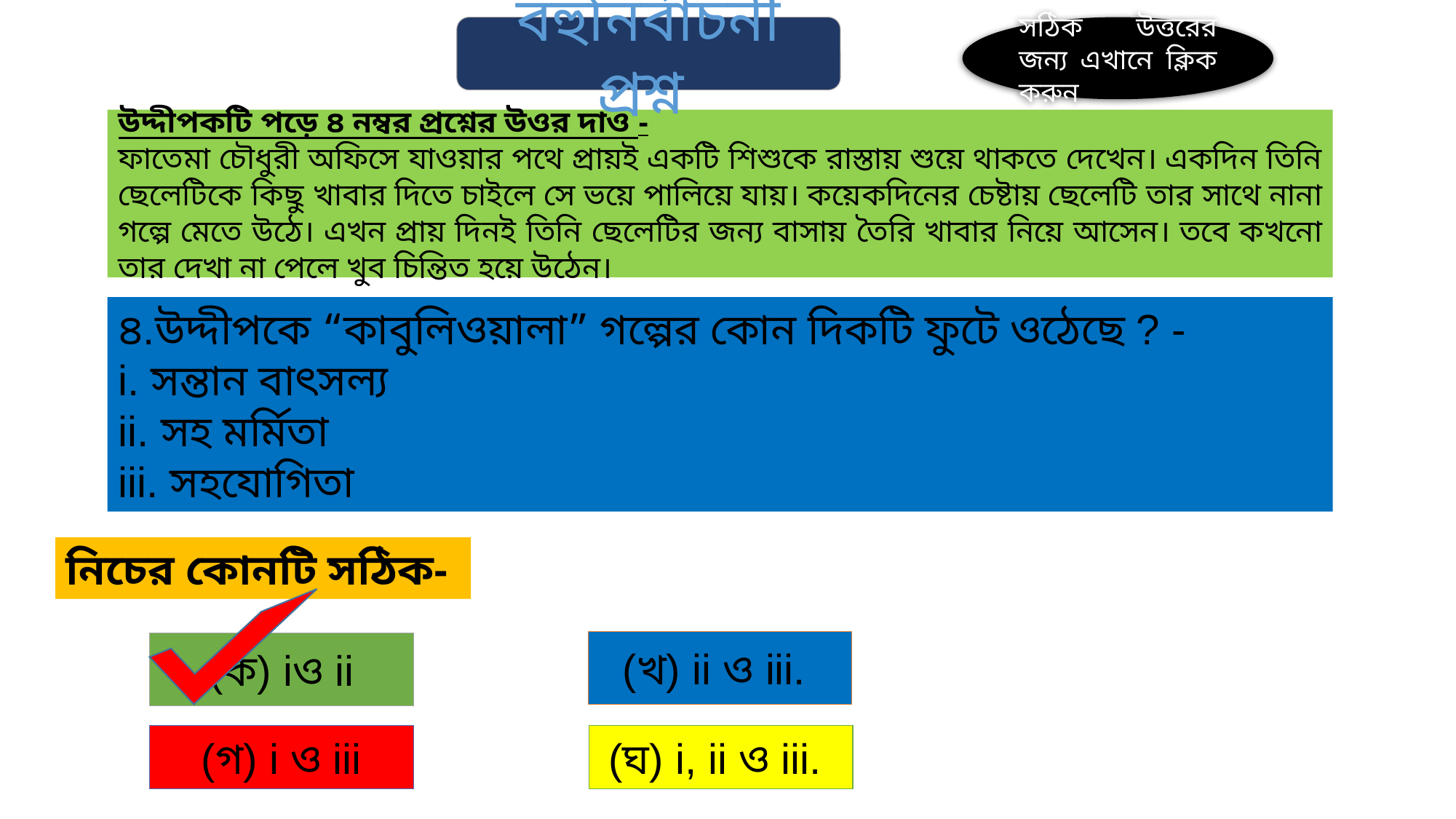

বহুনির্বাচনী প্রশ্ন
সঠিক উত্তরের জন্য এখানে ক্লিক করুন
উদ্দীপকটি পড়ে ৪ নম্বর প্রশ্নের উওর দাও -
ফাতেমা চৌধুরী অফিসে যাওয়ার পথে প্রায়ই একটি শিশুকে রাস্তায় শুয়ে থাকতে দেখেন। একদিন তিনি ছেলেটিকে কিছু খাবার দিতে চাইলে সে ভয়ে পালিয়ে যায়। কয়েকদিনের চেষ্টায় ছেলেটি তার সাথে নানা গল্পে মেতে উঠে। এখন প্রায় দিনই তিনি ছেলেটির জন্য বাসায় তৈরি খাবার নিয়ে আসেন। তবে কখনো তার দেখা না পেলে খুব চিন্তিত হয়ে উঠেন।

৪.উদ্দীপকে “কাবুলিওয়ালা” গল্পের কোন দিকটি ফুটে ওঠেছে ? -
i. সন্তান বাৎসল্য
ii. সহ মর্মিতা
iii. সহযোগিতা
নিচের কোনটি সঠিক-

(খ) ii ও iii.
(ক) iও ii
(গ) i ও iii
(ঘ) i, ii ও iii.